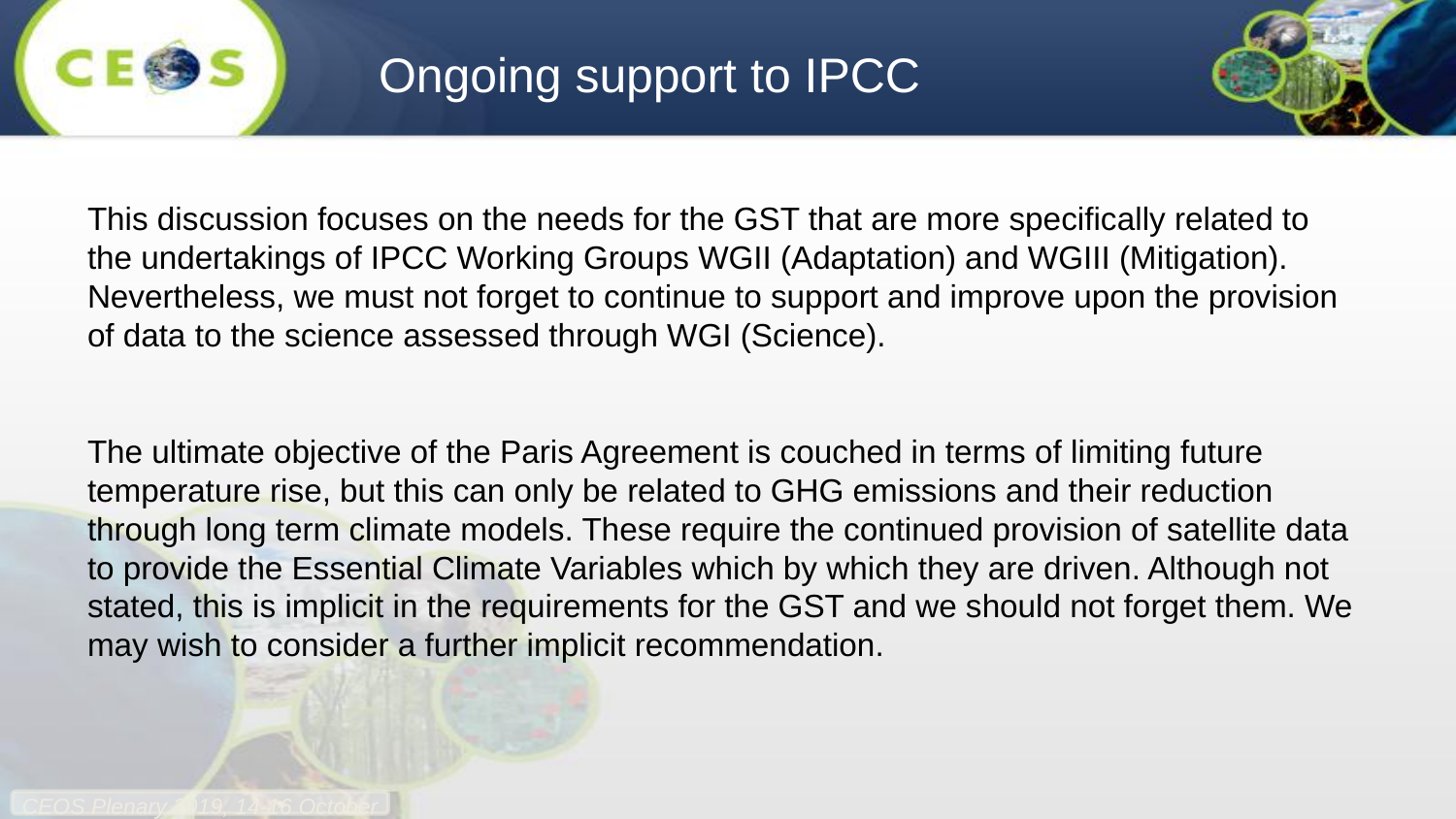

Ongoing support to IPCC
This discussion focuses on the needs for the GST that are more specifically related to the undertakings of IPCC Working Groups WGII (Adaptation) and WGIII (Mitigation). Nevertheless, we must not forget to continue to support and improve upon the provision of data to the science assessed through WGI (Science).

The ultimate objective of the Paris Agreement is couched in terms of limiting future temperature rise, but this can only be related to GHG emissions and their reduction through long term climate models. These require the continued provision of satellite data to provide the Essential Climate Variables which by which they are driven. Although not stated, this is implicit in the requirements for the GST and we should not forget them. We may wish to consider a further implicit recommendation.